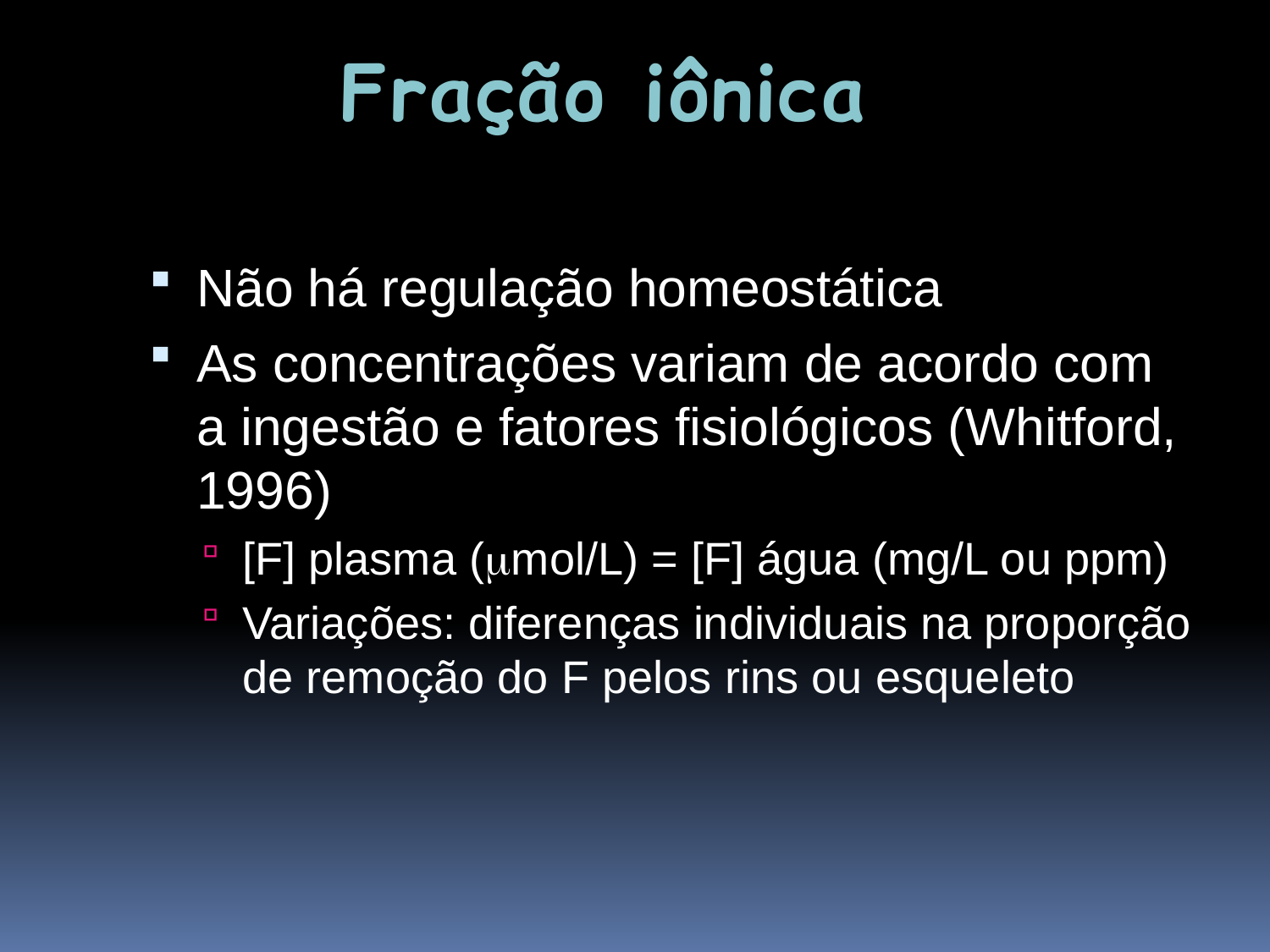

Fração iônica
Não há regulação homeostática
As concentrações variam de acordo com a ingestão e fatores fisiológicos (Whitford, 1996)
[F] plasma (μmol/L) = [F] água (mg/L ou ppm)
Variações: diferenças individuais na proporção de remoção do F pelos rins ou esqueleto